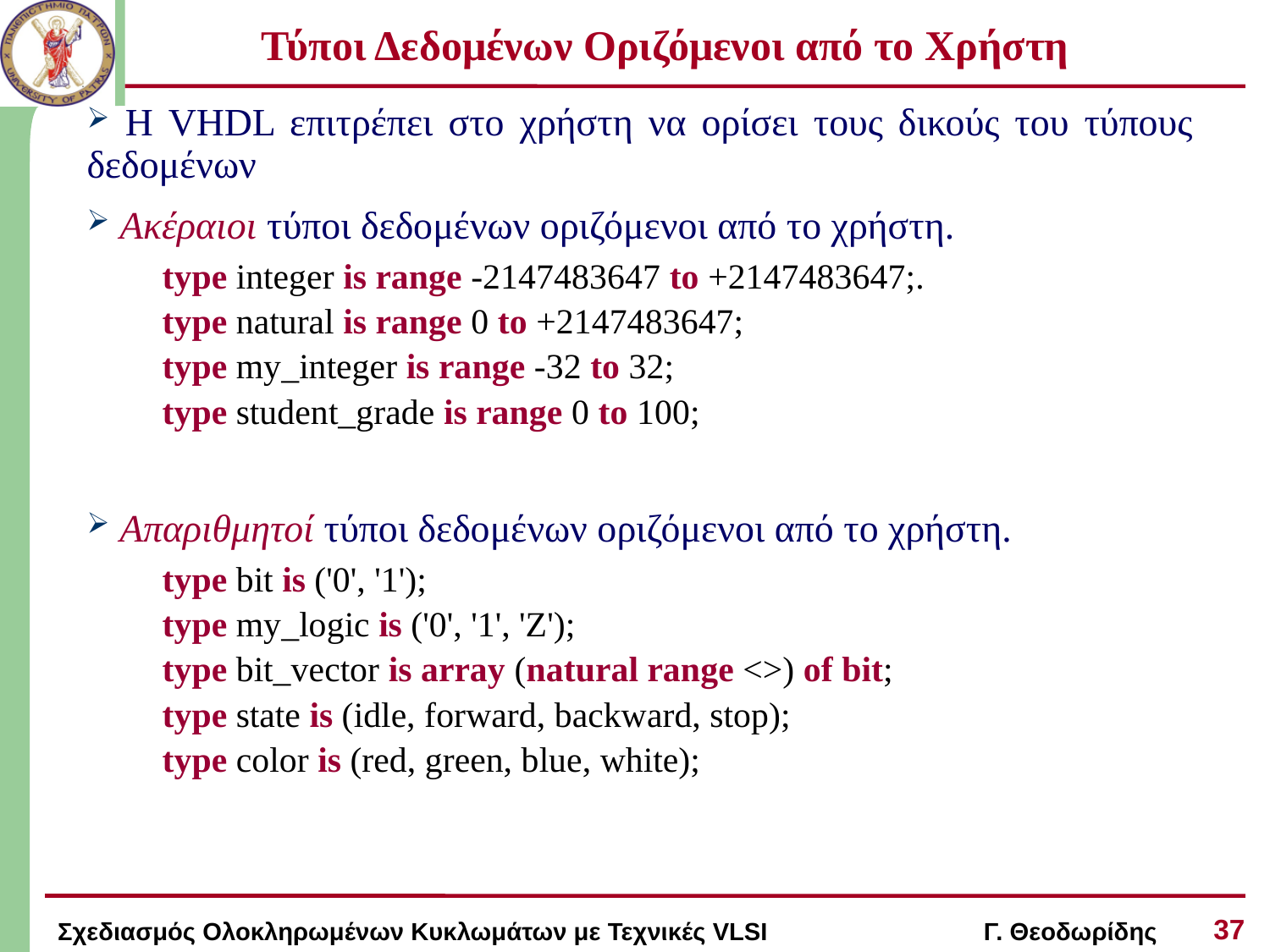

# Τύποι Δεδομένων Οριζόμενοι από το Χρήστη
 Η VHDL επιτρέπει στο χρήστη να ορίσει τους δικούς του τύπους δεδομένων
 Ακέραιοι τύποι δεδομένων οριζόμενοι από το χρήστη.
type integer is range -2147483647 to +2147483647;.
type natural is range 0 to +2147483647;
type my_integer is range -32 to 32;
type student_grade is range 0 to 100;

 Απαριθμητοί τύποι δεδομένων οριζόμενοι από το χρήστη.
type bit is ('0', '1');
type my_logic is ('0', '1', 'Z');
type bit_vector is array (natural range <>) of bit;
type state is (idle, forward, backward, stop);
type color is (red, green, blue, white);
37
Σχεδιασμός Ολοκληρωμένων Κυκλωμάτων με Τεχνικές VLSI                               Γ. Θεοδωρίδης